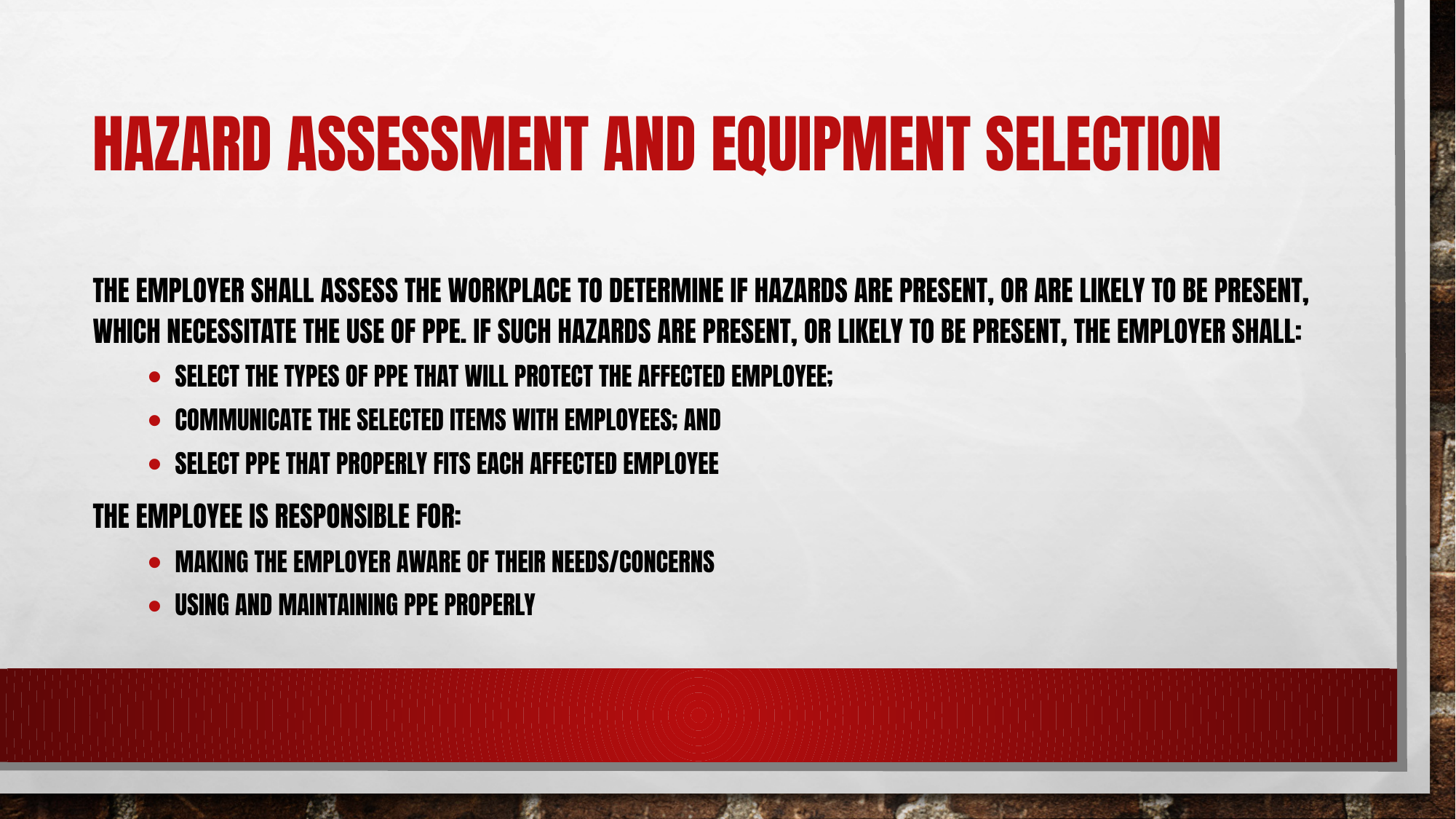

# Hazard Assessment and Equipment Selection
The employer shall assess the workplace to determine if hazards are present, or are likely to be present, which necessitate the use of PPE. If such hazards are present, or likely to be present, the employer shall:
Select the types of PPE that will protect the affected employee;
Communicate the selected items with employees; and
Select PPE that properly fits each affected employee
The employee is responsible for:
Making the employer aware of their needs/concerns
Using and maintaining PPE properly